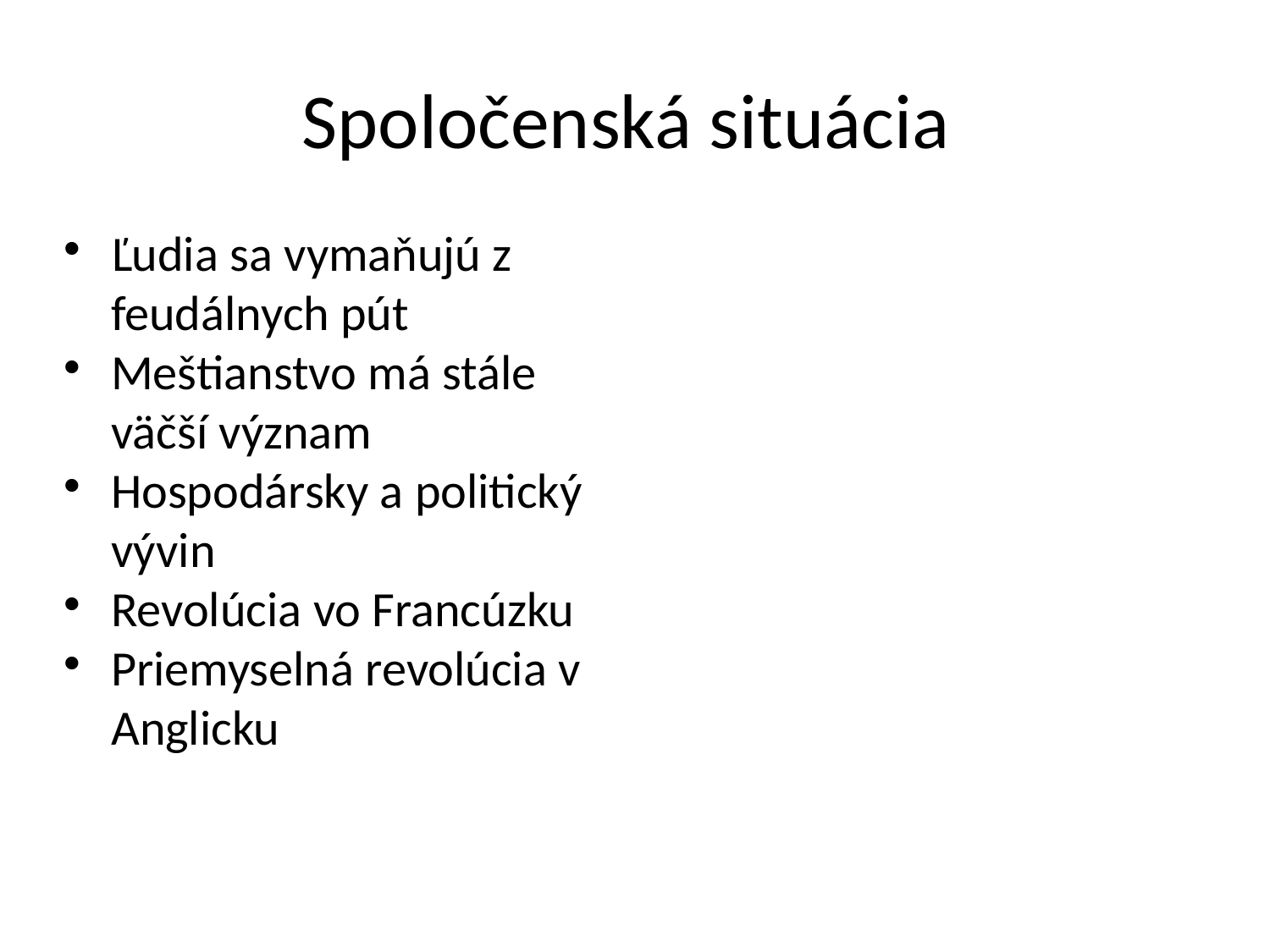

Spoločenská situácia
Ľudia sa vymaňujú z feudálnych pút
Meštianstvo má stále väčší význam
Hospodársky a politický vývin
Revolúcia vo Francúzku
Priemyselná revolúcia v Anglicku